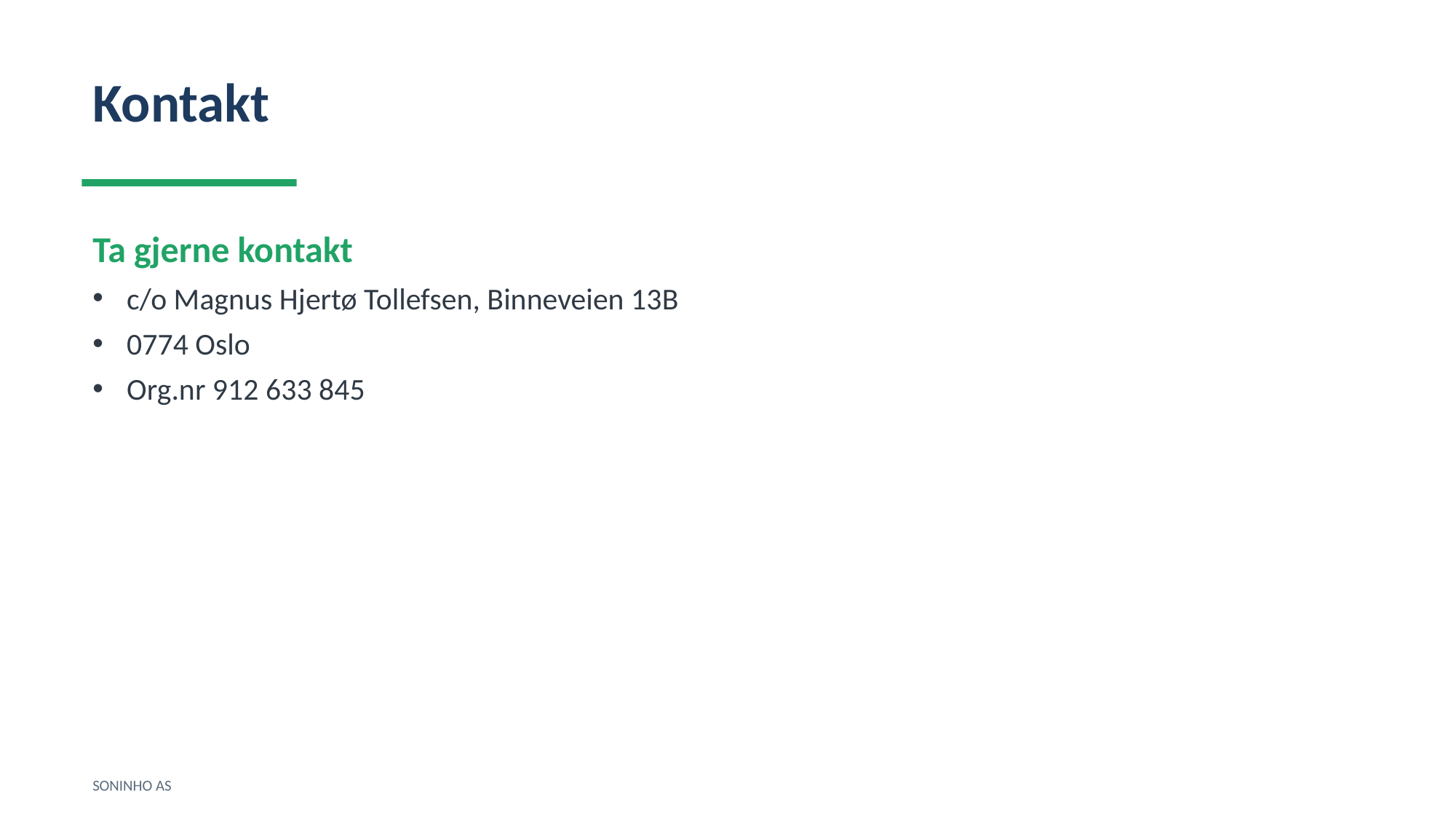

Kontakt

Ta gjerne kontakt
c/o Magnus Hjertø Tollefsen, Binneveien 13B
0774 Oslo
Org.nr 912 633 845
SONINHO AS